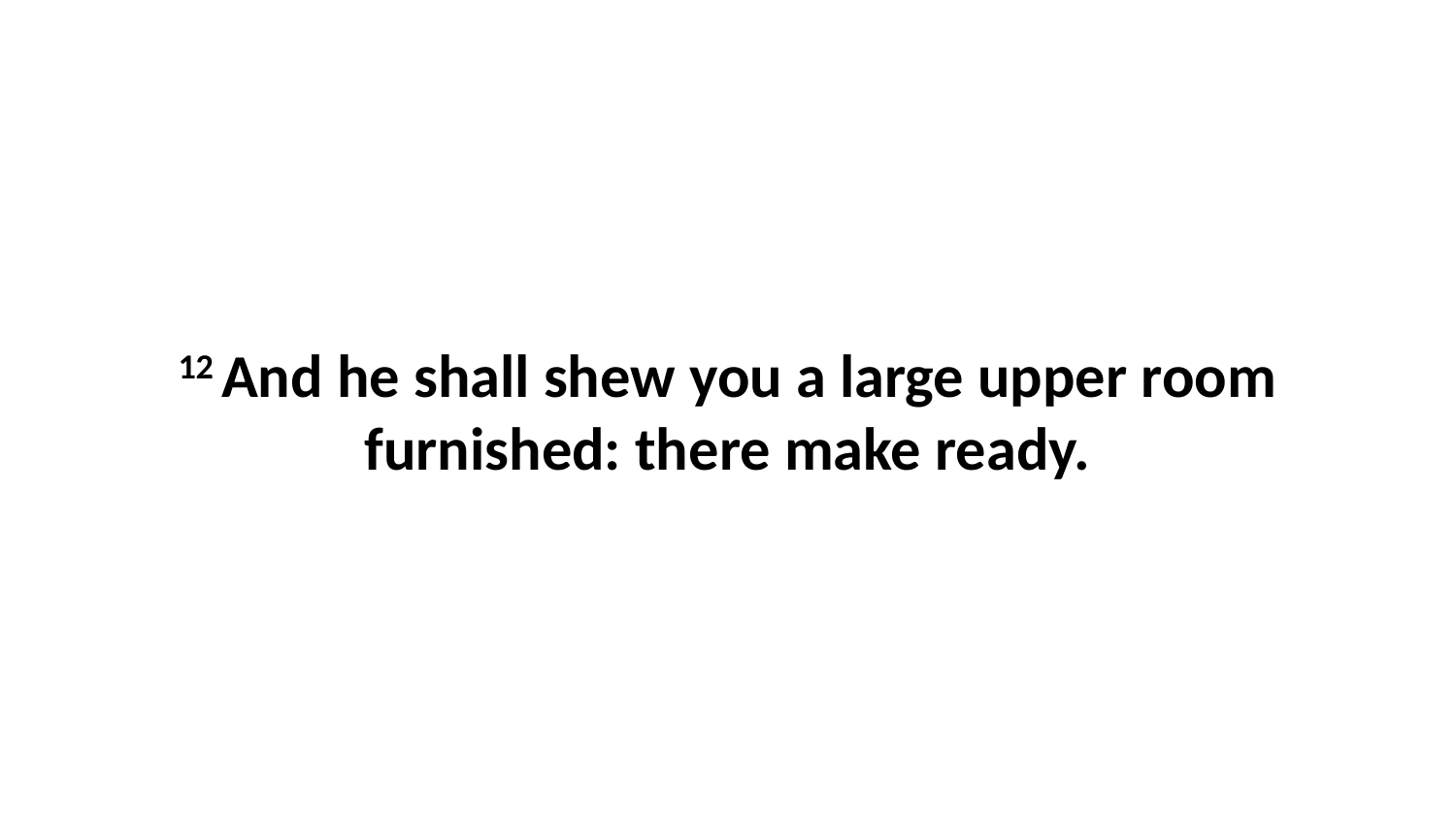

12 And he shall shew you a large upper room furnished: there make ready.